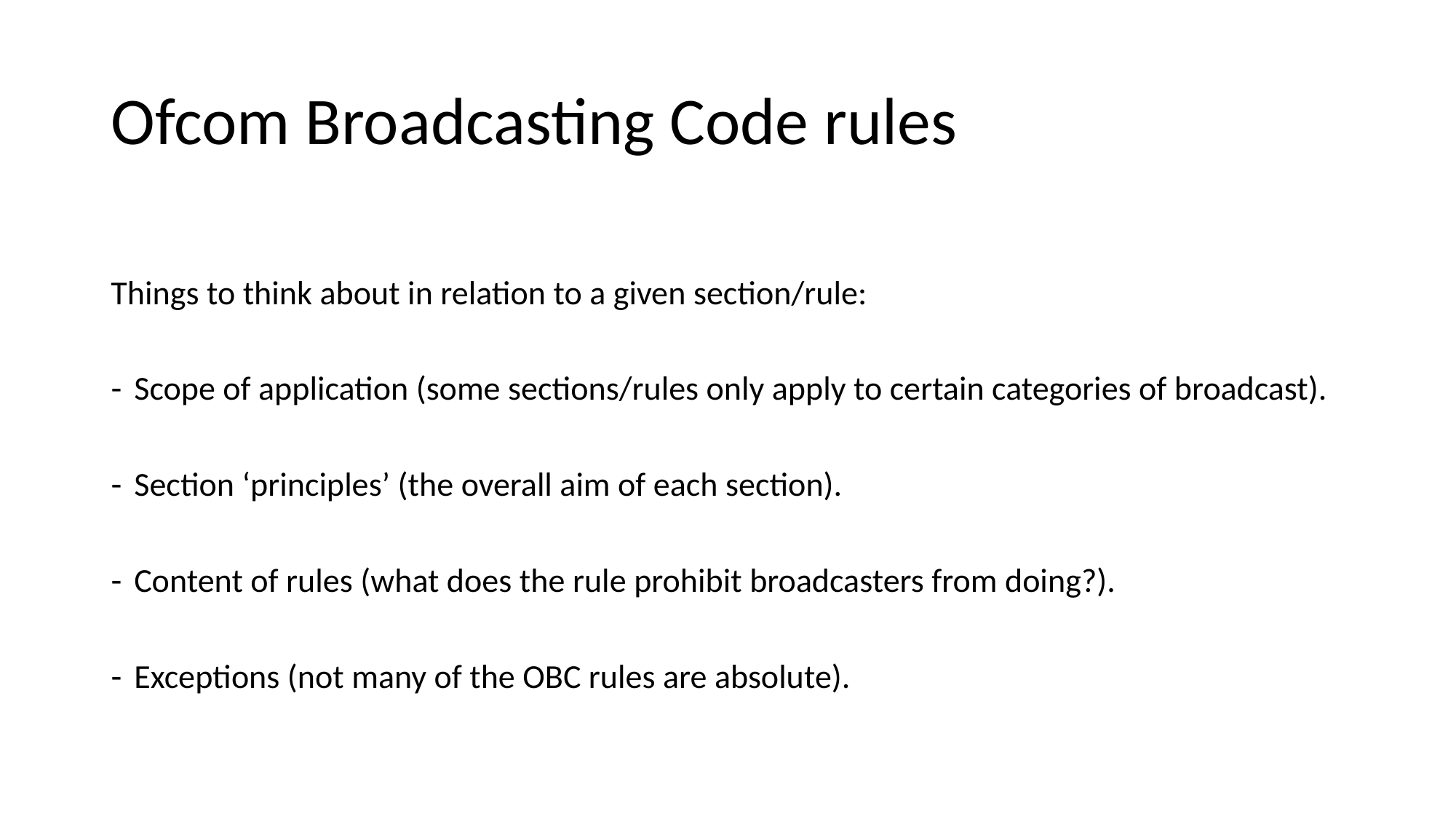

# Ofcom Broadcasting Code rules

Things to think about in relation to a given section/rule:

Scope of application (some sections/rules only apply to certain categories of broadcast).

Section ‘principles’ (the overall aim of each section).

Content of rules (what does the rule prohibit broadcasters from doing?).

Exceptions (not many of the OBC rules are absolute).